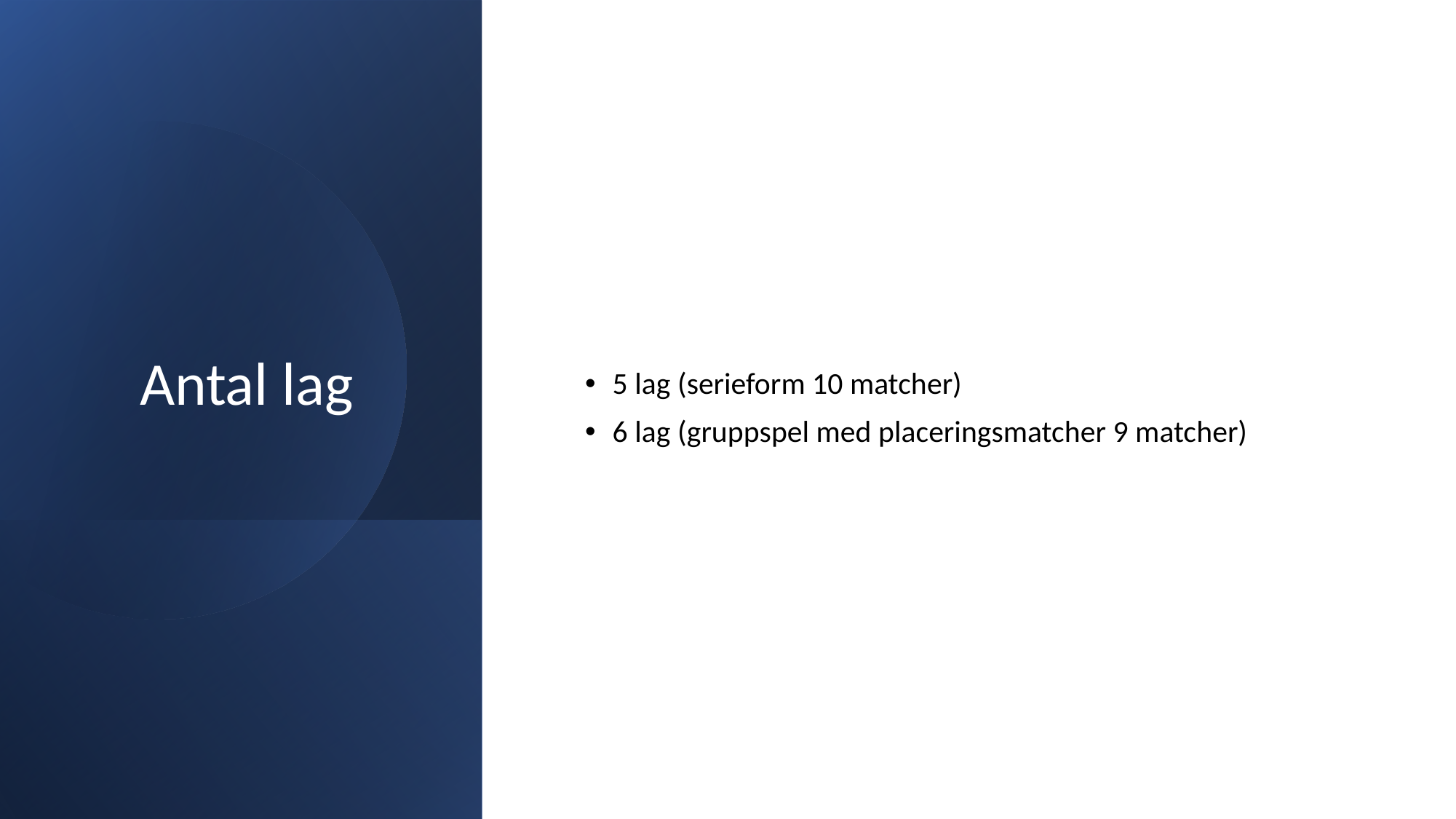

# Antal lag
5 lag (serieform 10 matcher)
6 lag (gruppspel med placeringsmatcher 9 matcher)